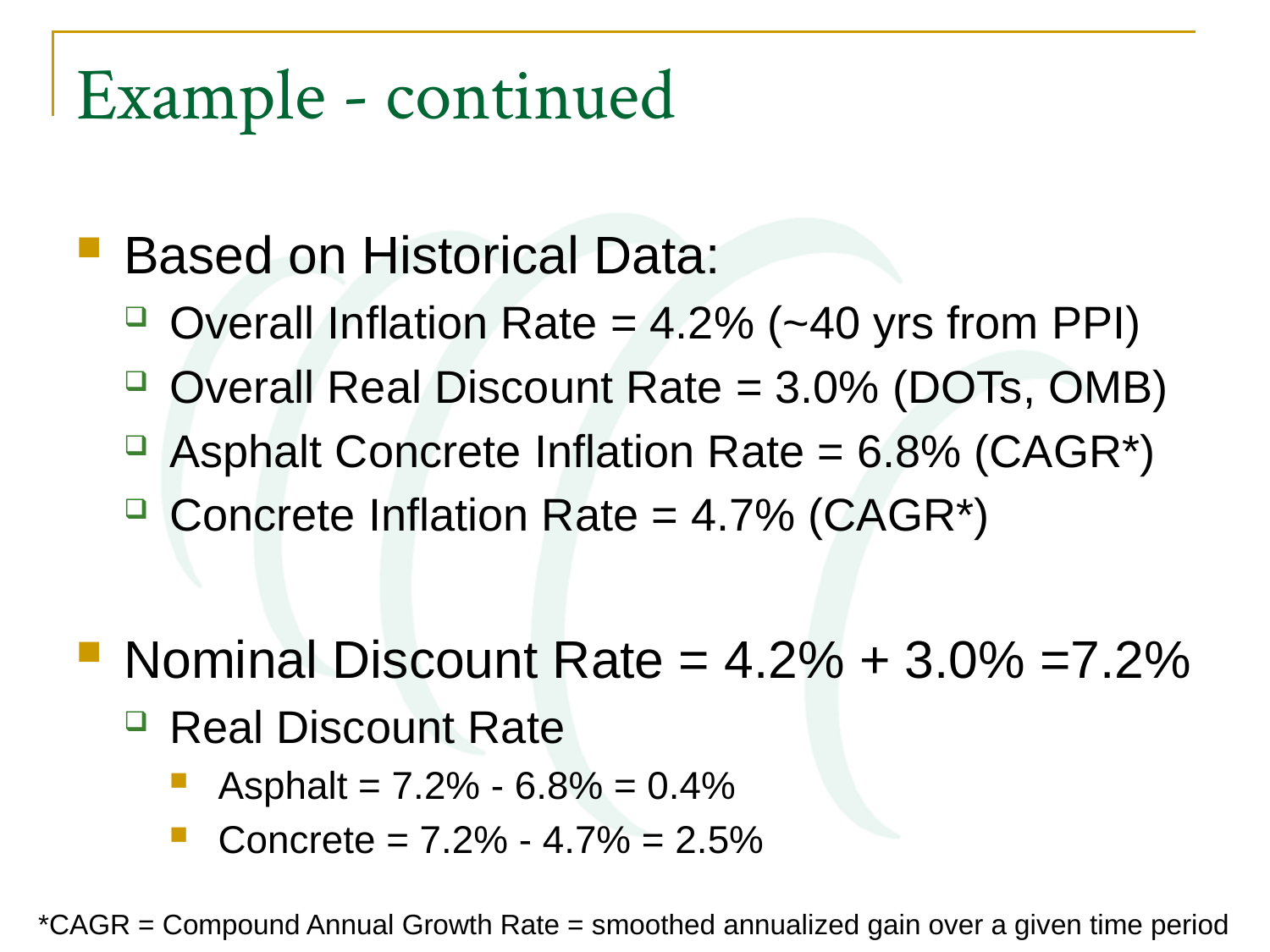

# Example - continued
Based on Historical Data:
Overall Inflation Rate = 4.2% (~40 yrs from PPI)
Overall Real Discount Rate = 3.0% (DOTs, OMB)
Asphalt Concrete Inflation Rate = 6.8% (CAGR*)
Concrete Inflation Rate = 4.7% (CAGR*)

Nominal Discount Rate = 4.2% + 3.0% =7.2%
Real Discount Rate
Asphalt = 7.2% - 6.8% = 0.4%
Concrete = 7.2% - 4.7% = 2.5%
*CAGR = Compound Annual Growth Rate = smoothed annualized gain over a given time period